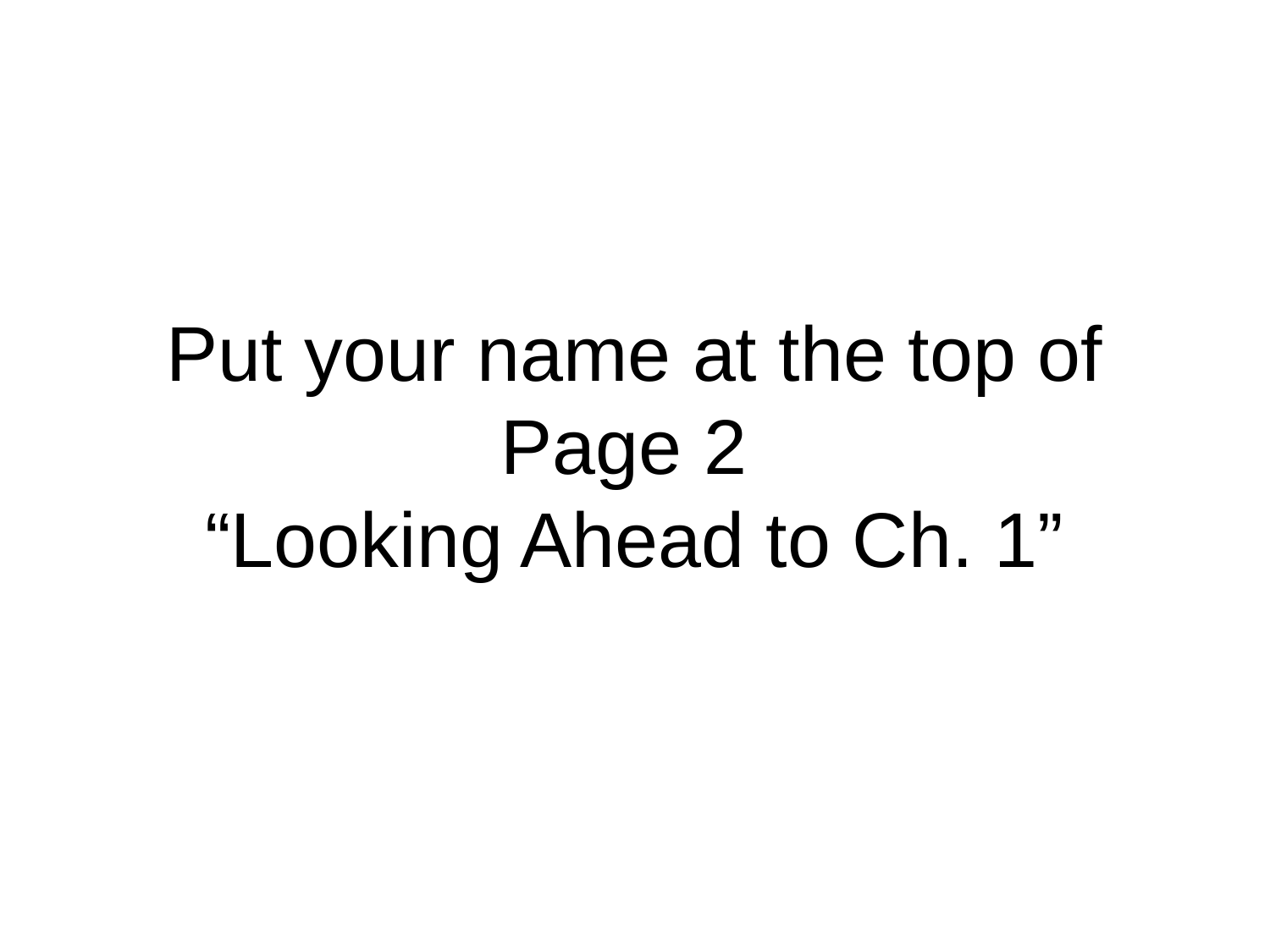

# Put your name at the top of Page 2 “Looking Ahead to Ch. 1”